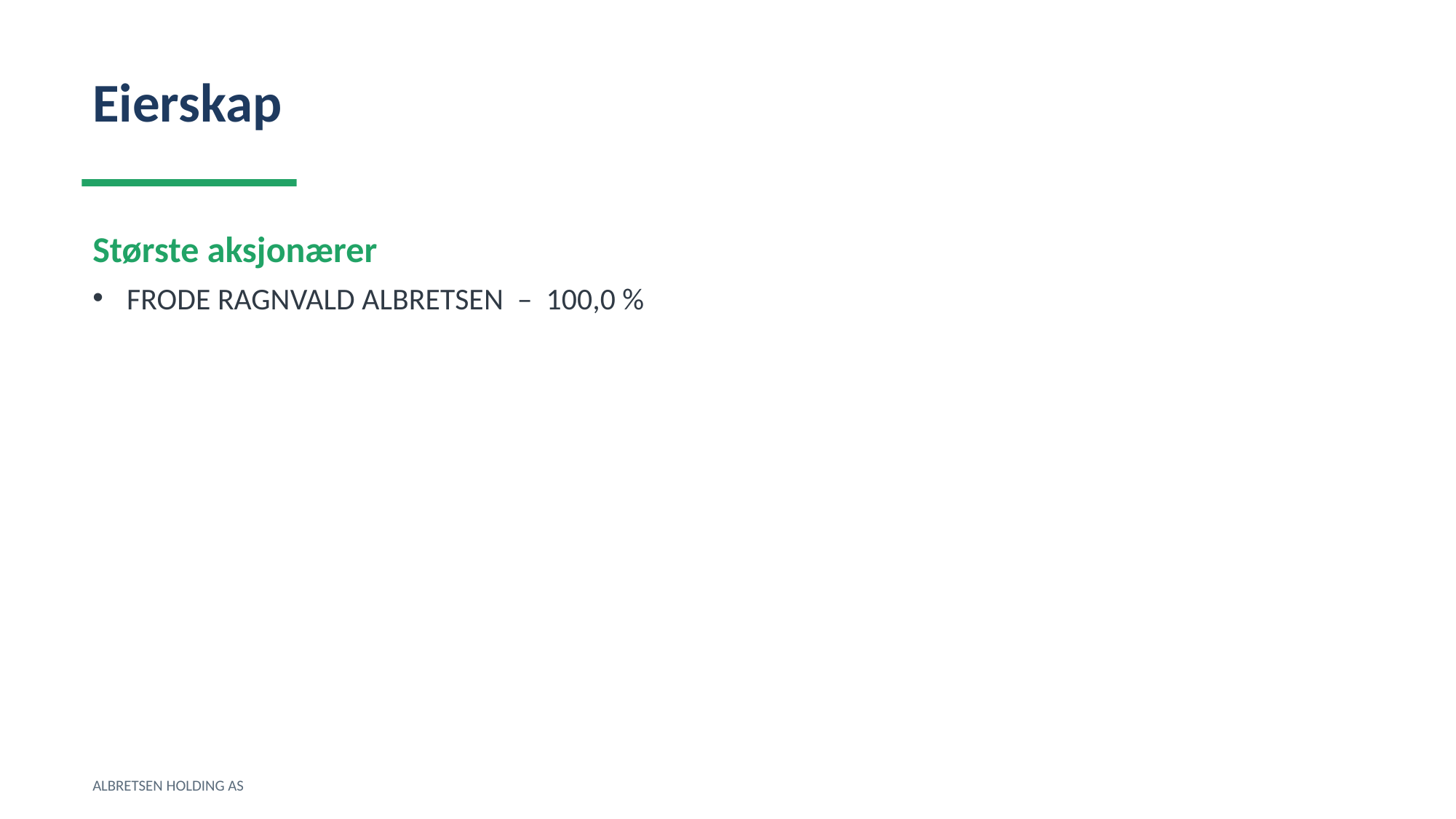

Eierskap

Største aksjonærer
FRODE RAGNVALD ALBRETSEN  –  100,0 %
ALBRETSEN HOLDING AS